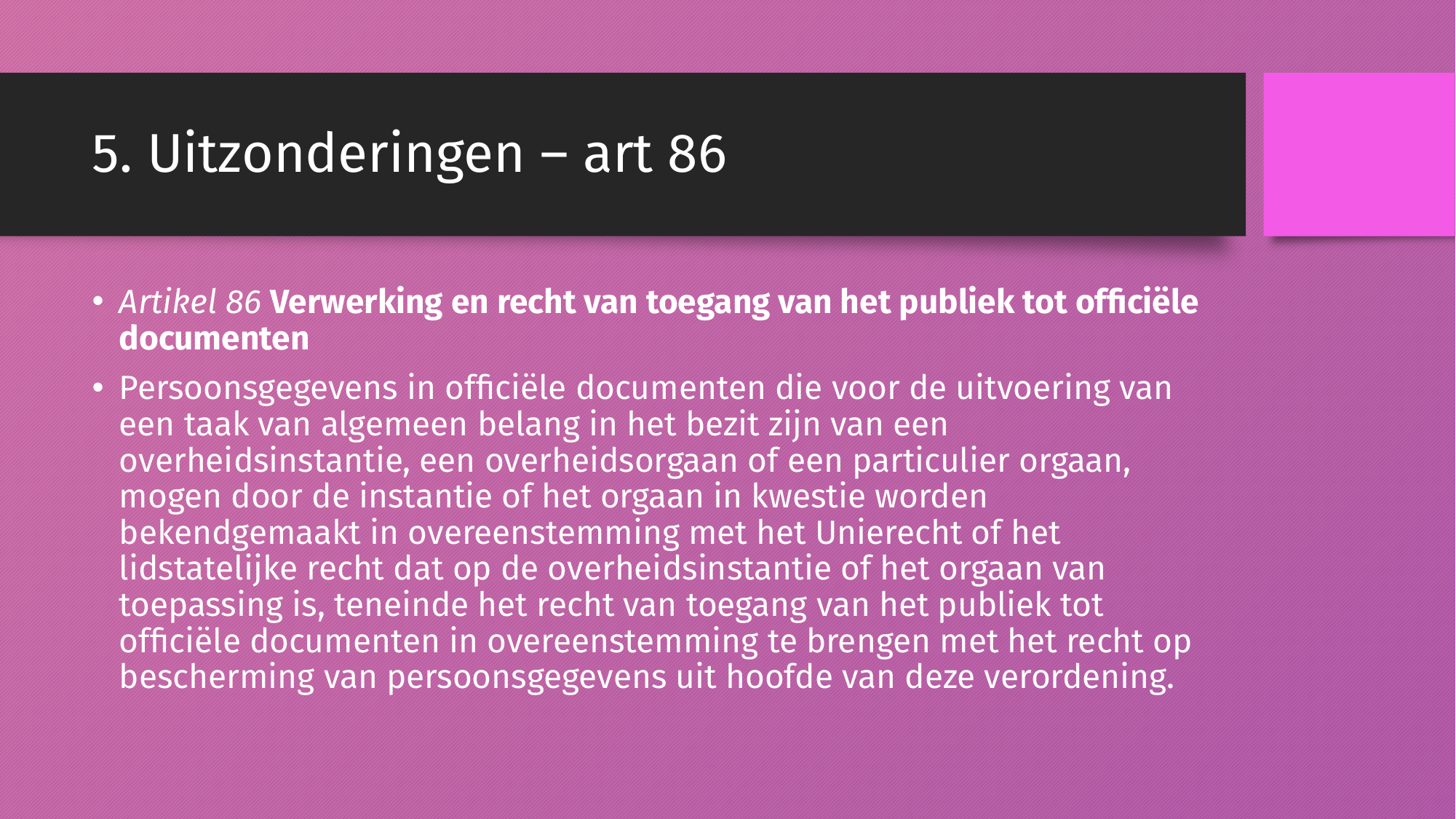

# 5. Uitzonderingen – art 86
Artikel 86 Verwerking en recht van toegang van het publiek tot officiële documenten
Persoonsgegevens in officiële documenten die voor de uitvoering van een taak van algemeen belang in het bezit zijn van een overheidsinstantie, een overheidsorgaan of een particulier orgaan, mogen door de instantie of het orgaan in kwestie worden bekendgemaakt in overeenstemming met het Unierecht of het lidstatelijke recht dat op de overheidsinstantie of het orgaan van toepassing is, teneinde het recht van toegang van het publiek tot officiële documenten in overeenstemming te brengen met het recht op bescherming van persoonsgegevens uit hoofde van deze verordening.